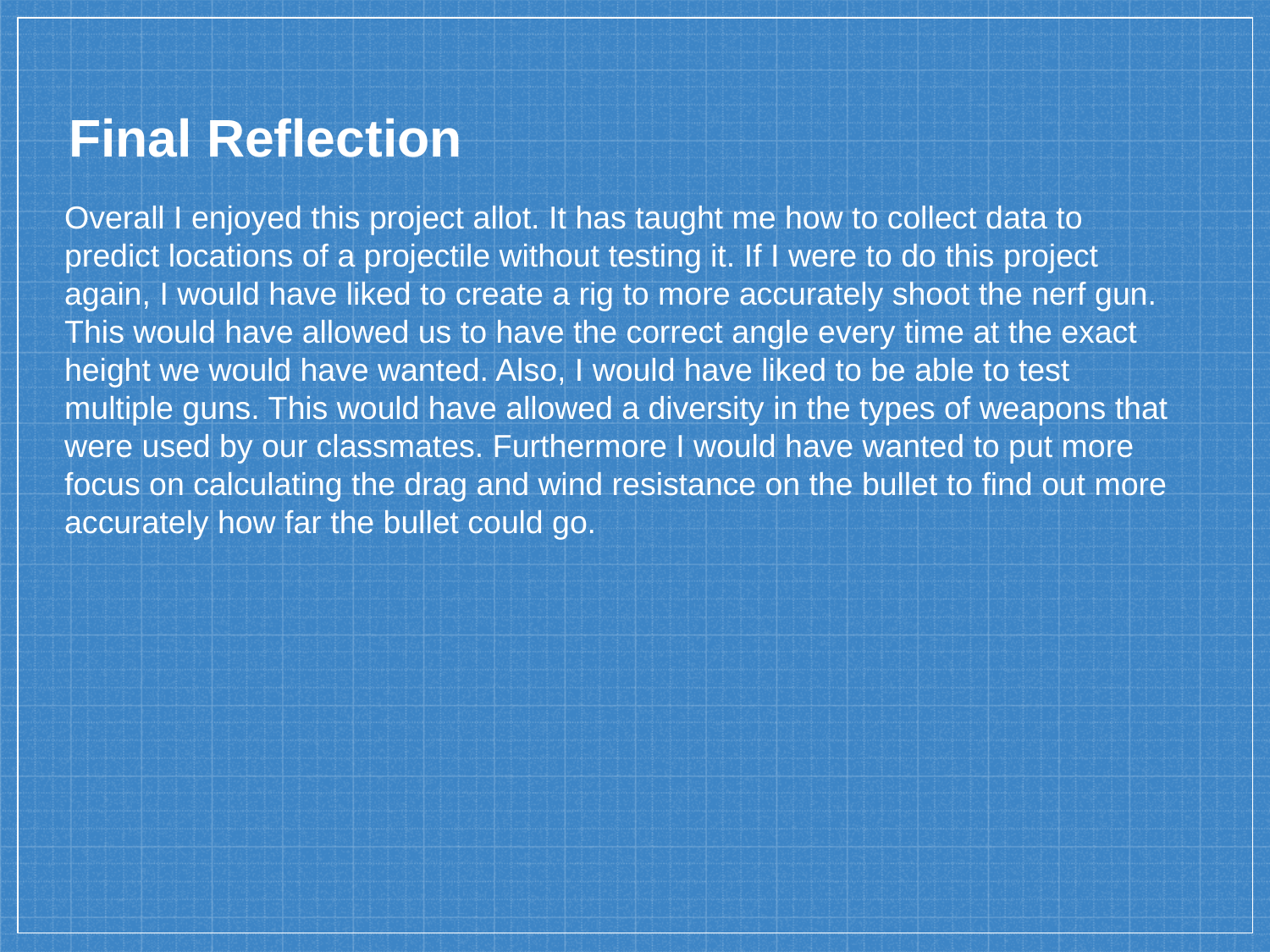

# Final Reflection
Overall I enjoyed this project allot. It has taught me how to collect data to predict locations of a projectile without testing it. If I were to do this project again, I would have liked to create a rig to more accurately shoot the nerf gun. This would have allowed us to have the correct angle every time at the exact height we would have wanted. Also, I would have liked to be able to test multiple guns. This would have allowed a diversity in the types of weapons that were used by our classmates. Furthermore I would have wanted to put more focus on calculating the drag and wind resistance on the bullet to find out more accurately how far the bullet could go.